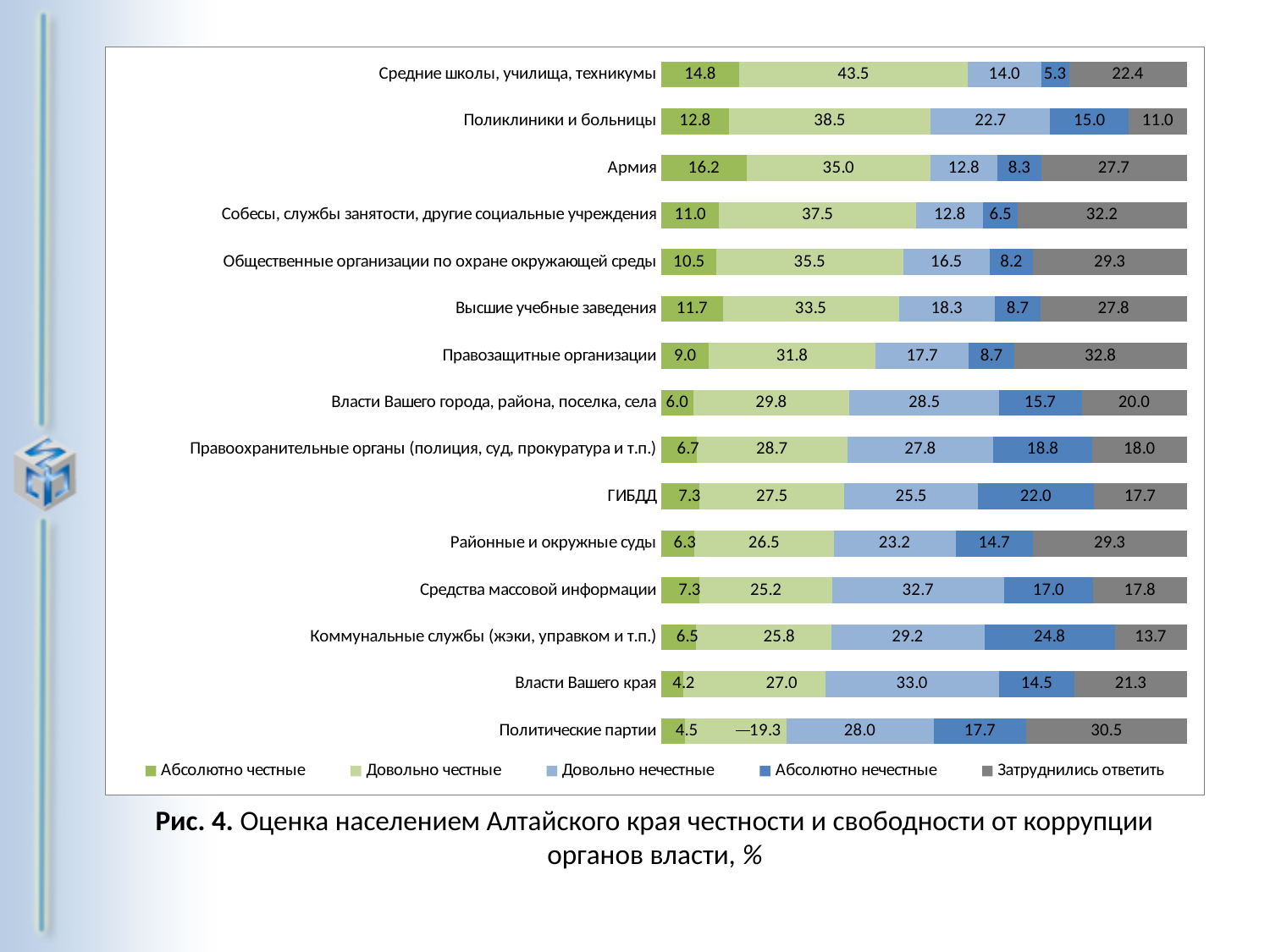

### Chart

| Category | Абсолютно честные | Довольно честные | Довольно нечестные | Абсолютно нечестные | Затруднились ответить |
|---|---|---|---|---|---|
| Средние школы, училища, техникумы | 14.8 | 43.5 | 14.0 | 5.3 | 22.4 |
| Поликлиники и больницы | 12.8 | 38.5 | 22.7 | 15.0 | 11.0 |
| Армия | 16.2 | 35.0 | 12.8 | 8.3 | 27.7 |
| Собесы, службы занятости, другие социальные учреждения | 11.0 | 37.5 | 12.8 | 6.5 | 32.2 |
| Общественные организации по охране окружающей среды | 10.5 | 35.5 | 16.5 | 8.2 | 29.3 |
| Высшие учебные заведения | 11.7 | 33.5 | 18.3 | 8.7 | 27.8 |
| Правозащитные организации | 9.0 | 31.8 | 17.7 | 8.7 | 32.8 |
| Власти Вашего города, района, поселка, села | 6.0 | 29.8 | 28.5 | 15.7 | 20.0 |
| Правоохранительные органы (полиция, суд, прокуратура и т.п.) | 6.7 | 28.7 | 27.8 | 18.8 | 18.0 |
| ГИБДД | 7.3 | 27.5 | 25.5 | 22.0 | 17.7 |
| Районные и окружные суды | 6.3 | 26.5 | 23.2 | 14.7 | 29.3 |
| Средства массовой информации | 7.3 | 25.2 | 32.7 | 17.0 | 17.8 |
| Коммунальные службы (жэки, управком и т.п.) | 6.5 | 25.8 | 29.2 | 24.8 | 13.7 |
| Власти Вашего края | 4.2 | 27.0 | 33.0 | 14.5 | 21.3 |
| Политические партии | 4.5 | 19.3 | 28.0 | 17.7 | 30.5 |
Рис. 4. Оценка населением Алтайского края честности и свободности от коррупции органов власти, %